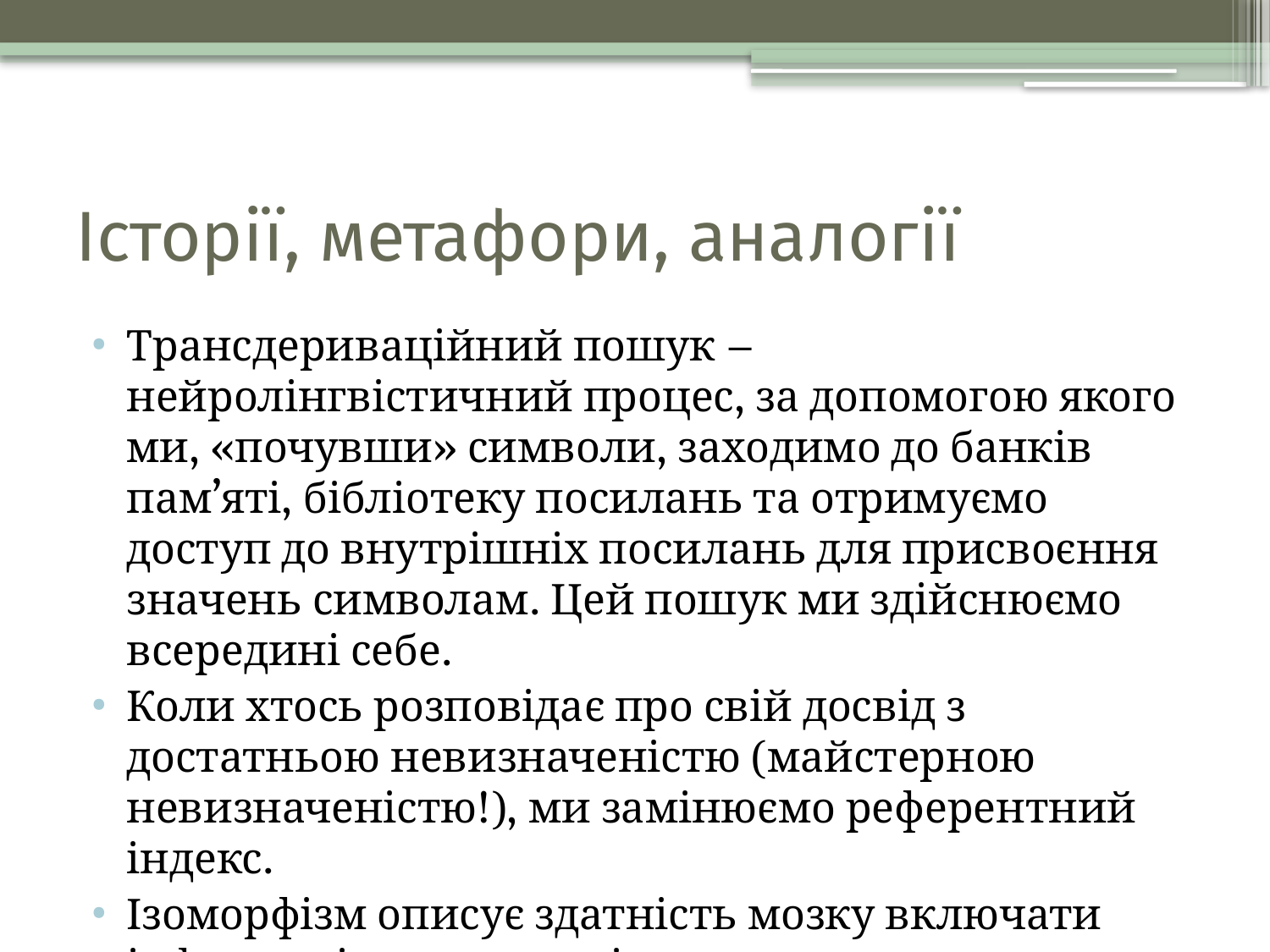

# Історії, метафори, аналогії
Трансдериваційний пошук – нейролінгвістичний процес, за допомогою якого ми, «почувши» символи, заходимо до банків пам’яті, бібліотеку посилань та отримуємо доступ до внутрішніх посилань для присвоєння значень символам. Цей пошук ми здійснюємо всередині себе.
Коли хтось розповідає про свій досвід з достатньою невизначеністю (майстерною невизначеністю!), ми замінюємо референтний індекс.
Ізоморфізм описує здатність мозку включати інформацію про поведінку одного класу до іншого схожого класу.